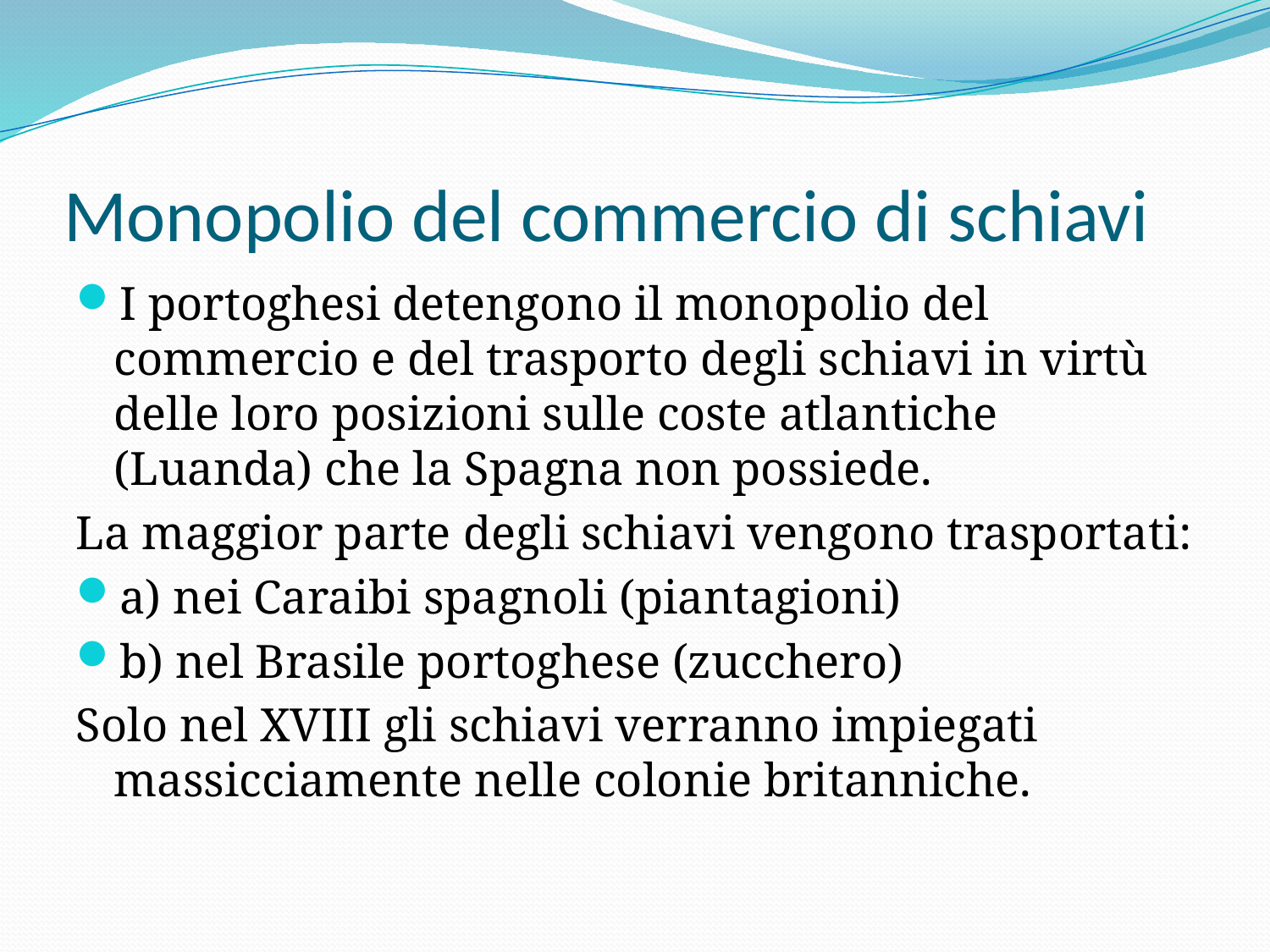

# Monopolio del commercio di schiavi
I portoghesi detengono il monopolio del commercio e del trasporto degli schiavi in virtù delle loro posizioni sulle coste atlantiche (Luanda) che la Spagna non possiede.
La maggior parte degli schiavi vengono trasportati:
a) nei Caraibi spagnoli (piantagioni)
b) nel Brasile portoghese (zucchero)
Solo nel XVIII gli schiavi verranno impiegati massicciamente nelle colonie britanniche.